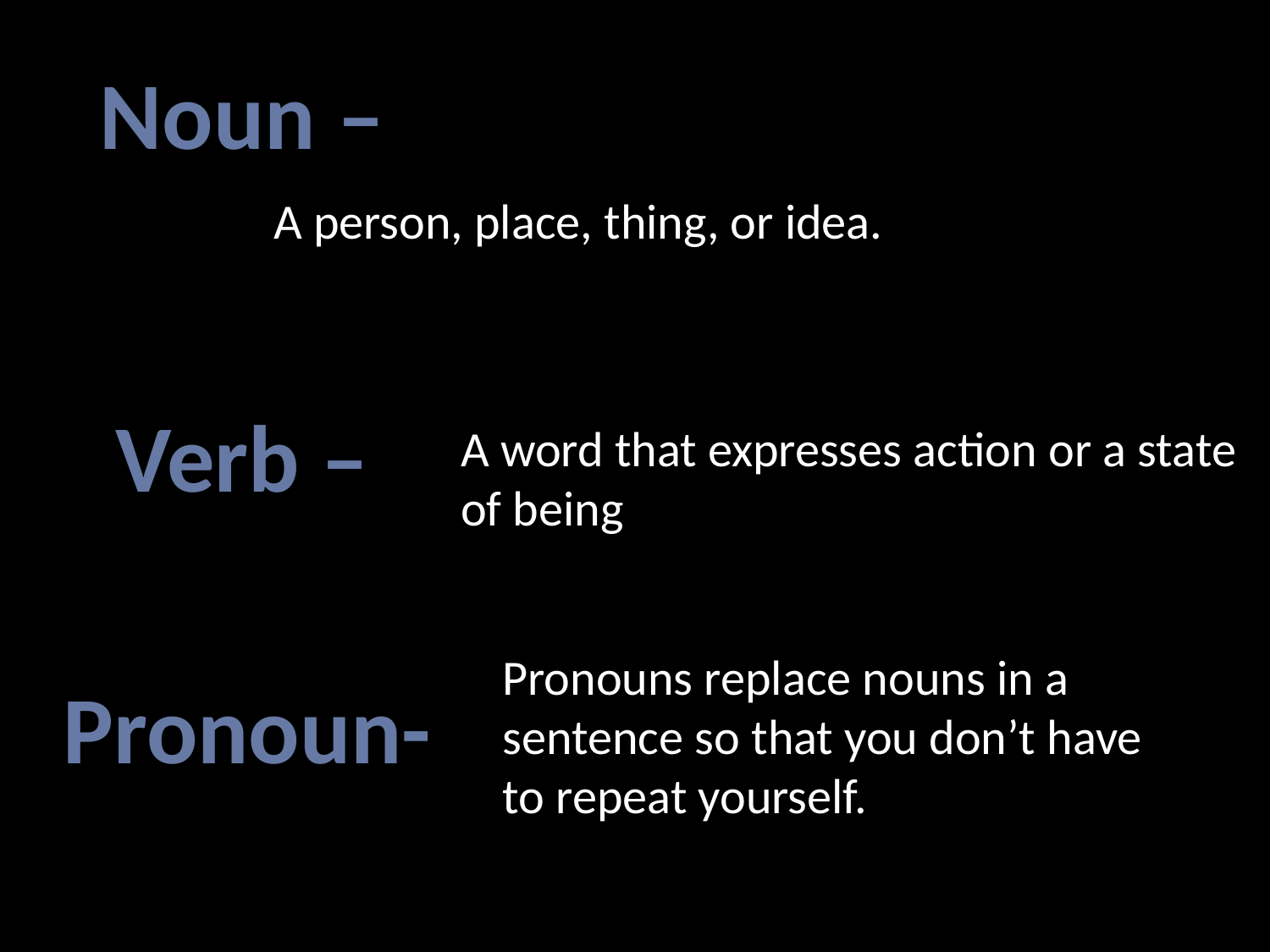

Noun –

Verb –

A person, place, thing, or idea.
A word that expresses action or a state of being
Pronouns replace nouns in a sentence so that you don’t have to repeat yourself.
Pronoun-